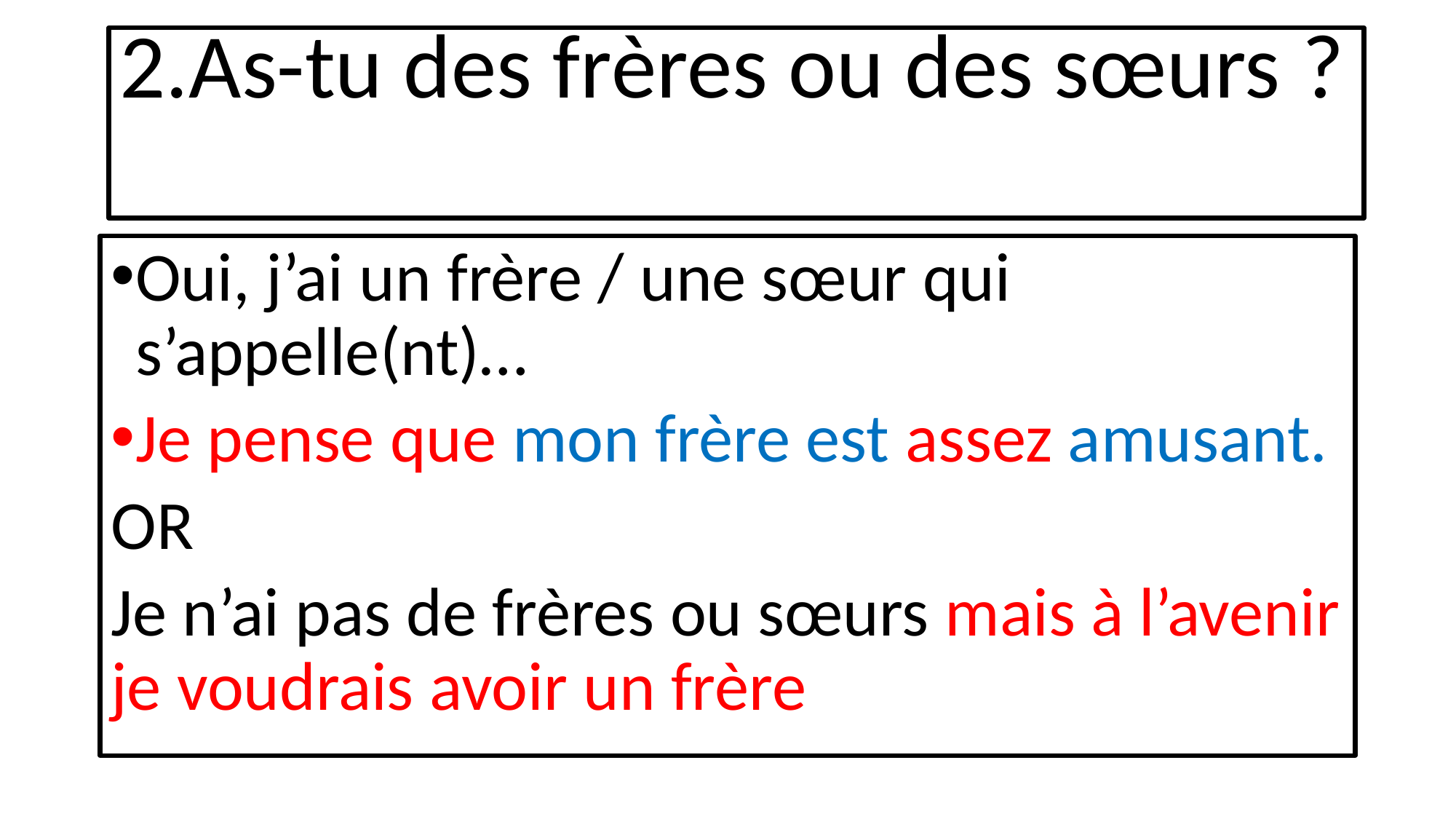

# 2.As-tu des frères ou des sœurs ?
Oui, j’ai un frère / une sœur qui s’appelle(nt)…
Je pense que mon frère est assez amusant.
OR
Je n’ai pas de frères ou sœurs mais à l’avenir je voudrais avoir un frère